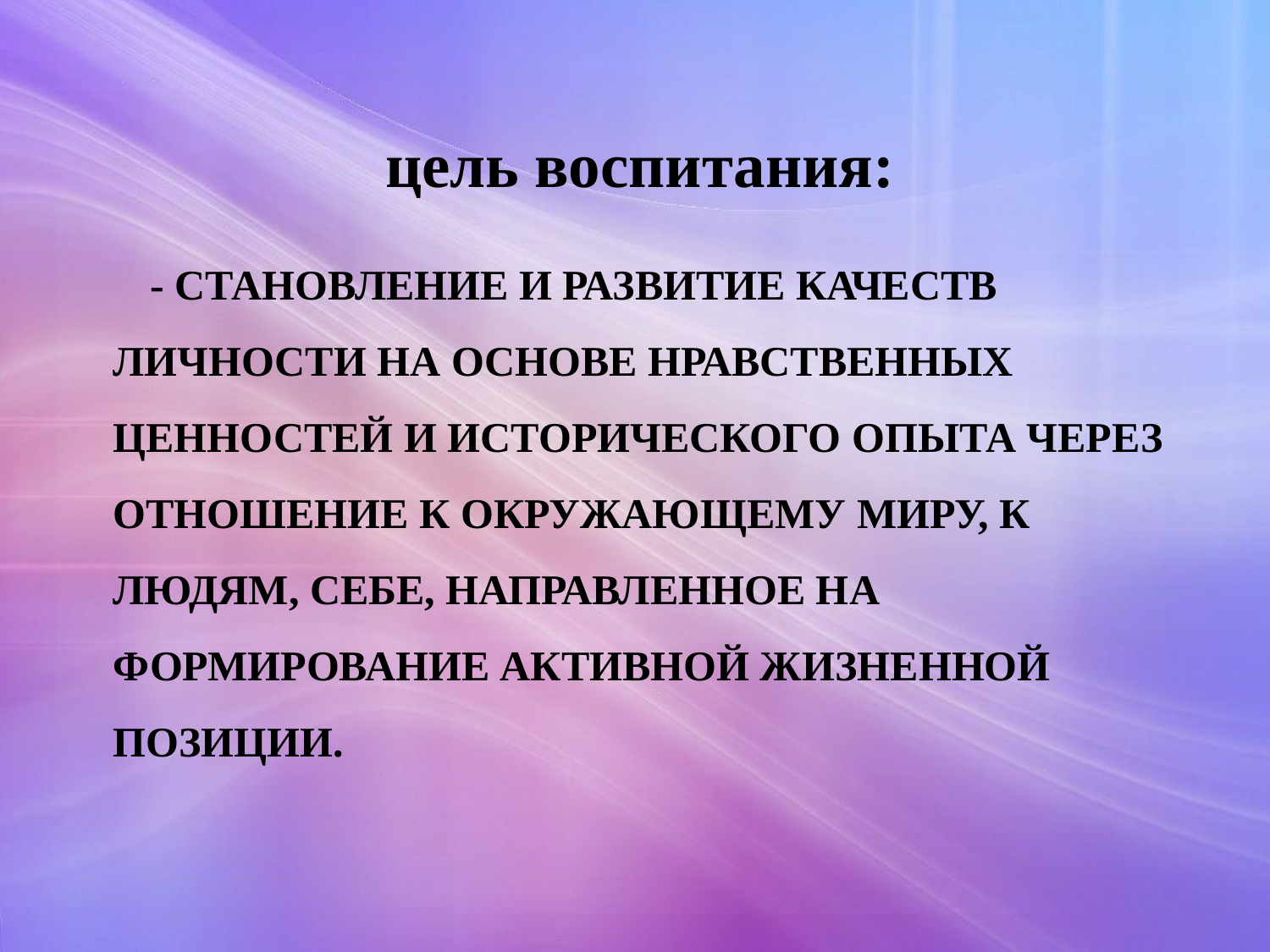

цель воспитания:
# - становление и развитие качеств личности на основе нравственных ценностей и исторического опыта через отношение к окружающему миру, к людям, себе, направленное на формирование активной жизненной позиции.